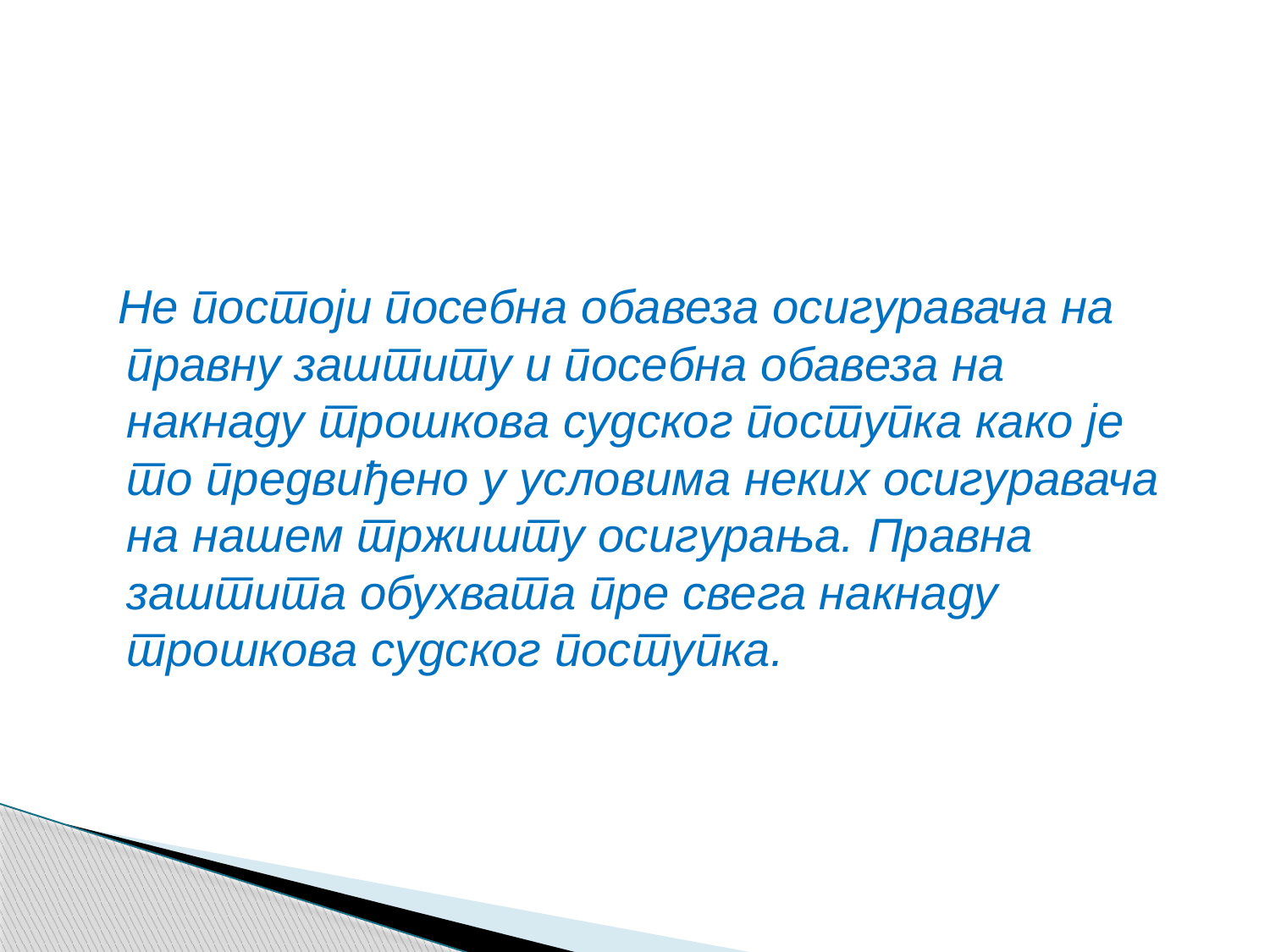

#

  Не постоји посебна обавеза осигуравача на правну заштиту и посебна обавеза на накнаду трошкова судског поступка како је то предвиђено у условима неких осигуравача на нашем тржишту осигурања. Правна заштита обухвата пре свега накнаду трошкова судског поступка.